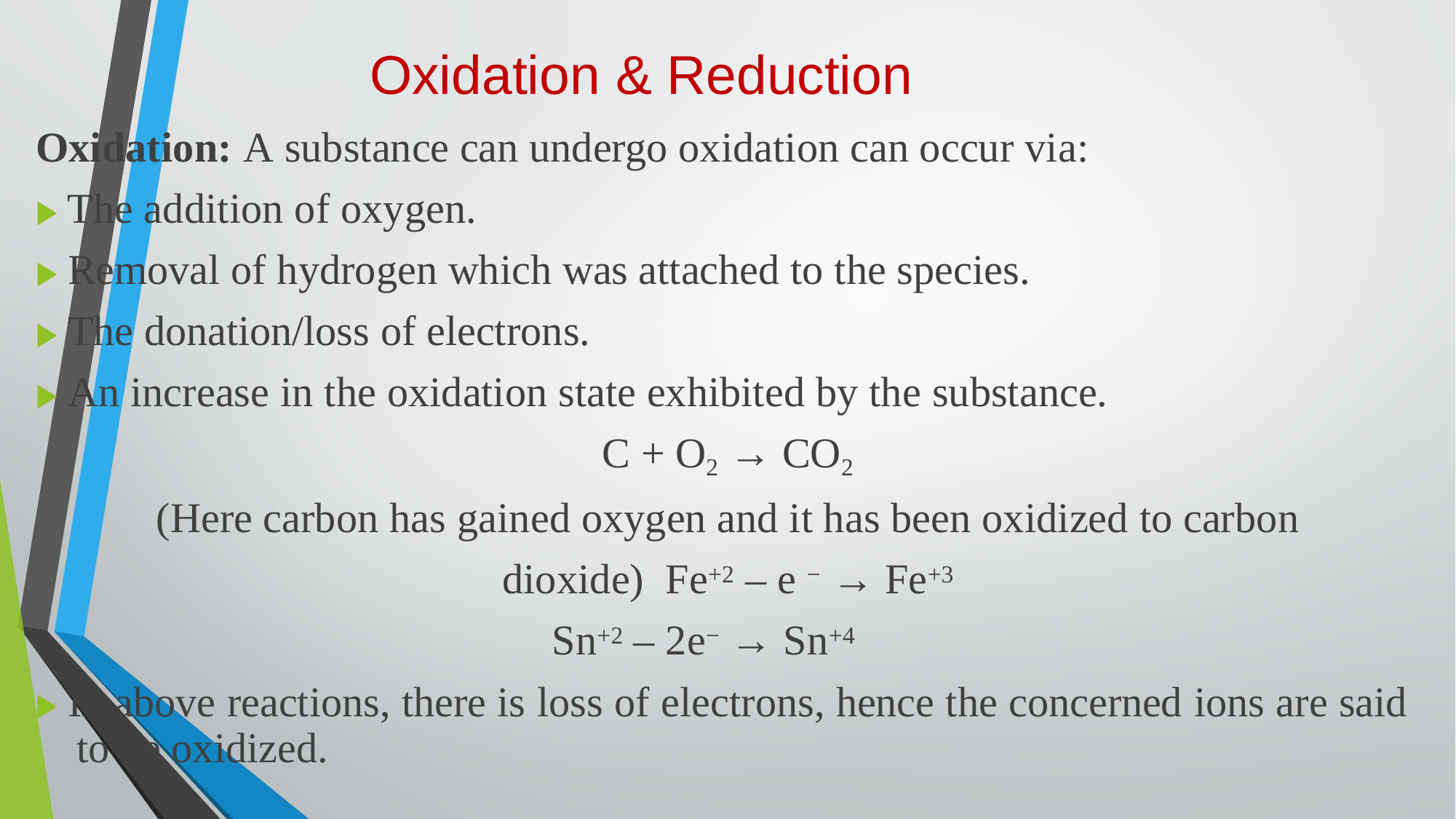

# Oxidation & Reduction
Oxidation: A substance can undergo oxidation can occur via:
▶ The addition of oxygen.
▶ Removal of hydrogen which was attached to the species.
▶ The donation/loss of electrons.
▶ An increase in the oxidation state exhibited by the substance.
C + O2 → CO2
(Here carbon has gained oxygen and it has been oxidized to carbon dioxide)  Fe+2 – e − → Fe+3
Sn+2 – 2e− → Sn+4
▶ In above reactions, there is loss of electrons, hence the concerned ions are said  to be oxidized.